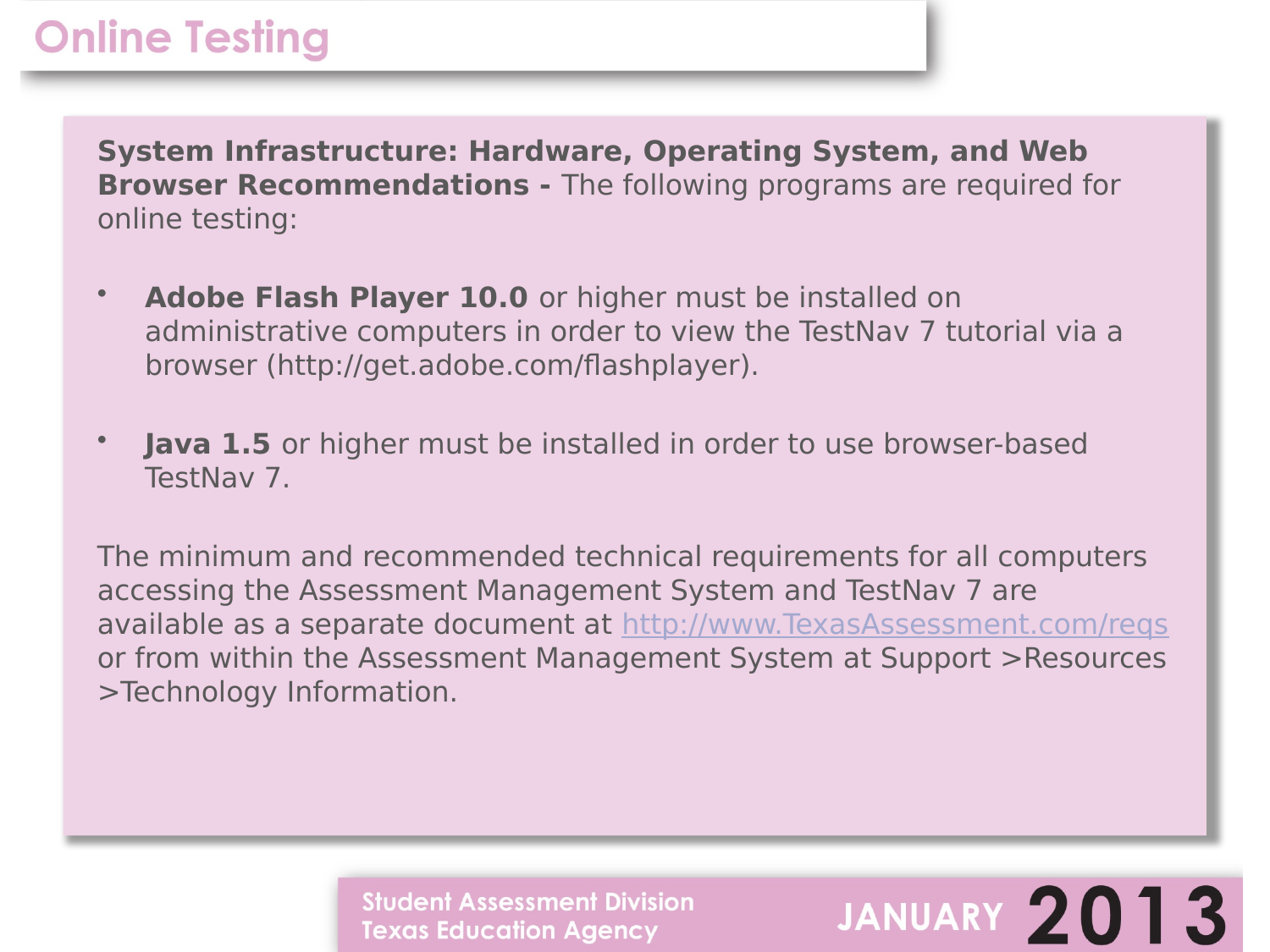

System Infrastructure: Hardware, Operating System, and Web Browser Recommendations - The following programs are required for online testing:

Adobe Flash Player 10.0 or higher must be installed on administrative computers in order to view the TestNav 7 tutorial via a browser (http://get.adobe.com/flashplayer).

Java 1.5 or higher must be installed in order to use browser-based TestNav 7.

The minimum and recommended technical requirements for all computers accessing the Assessment Management System and TestNav 7 are available as a separate document at http://www.TexasAssessment.com/reqs or from within the Assessment Management System at Support >Resources >Technology Information.